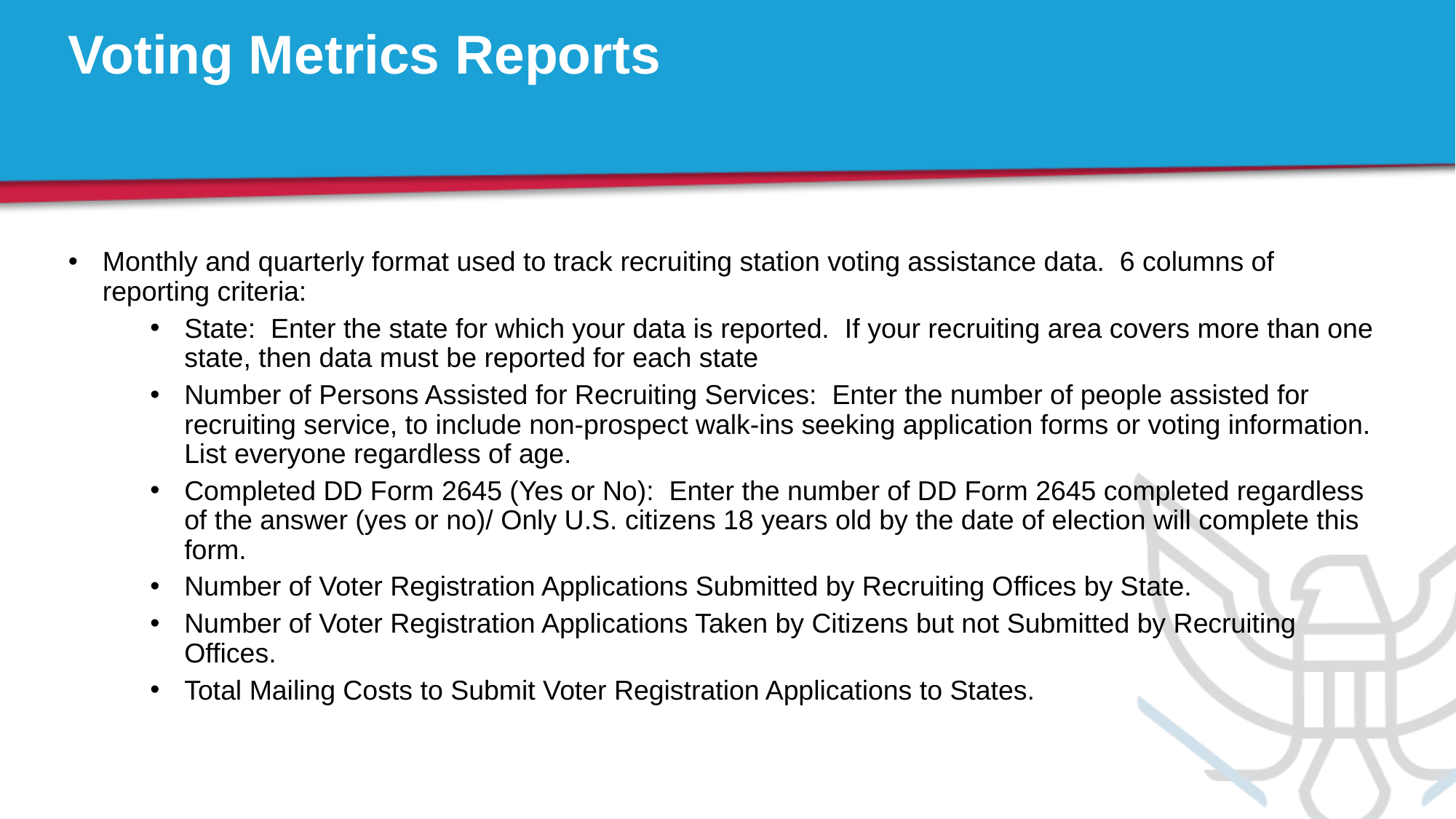

# Voting Metrics Reports

Monthly and quarterly format used to track recruiting station voting assistance data.  6 columns of reporting criteria:
State:  Enter the state for which your data is reported.  If your recruiting area covers more than one state, then data must be reported for each state
Number of Persons Assisted for Recruiting Services:  Enter the number of people assisted for recruiting service, to include non-prospect walk-ins seeking application forms or voting information. List everyone regardless of age.
Completed DD Form 2645 (Yes or No):  Enter the number of DD Form 2645 completed regardless of the answer (yes or no)/ Only U.S. citizens 18 years old by the date of election will complete this form.
Number of Voter Registration Applications Submitted by Recruiting Offices by State.
Number of Voter Registration Applications Taken by Citizens but not Submitted by Recruiting Offices.
Total Mailing Costs to Submit Voter Registration Applications to States.